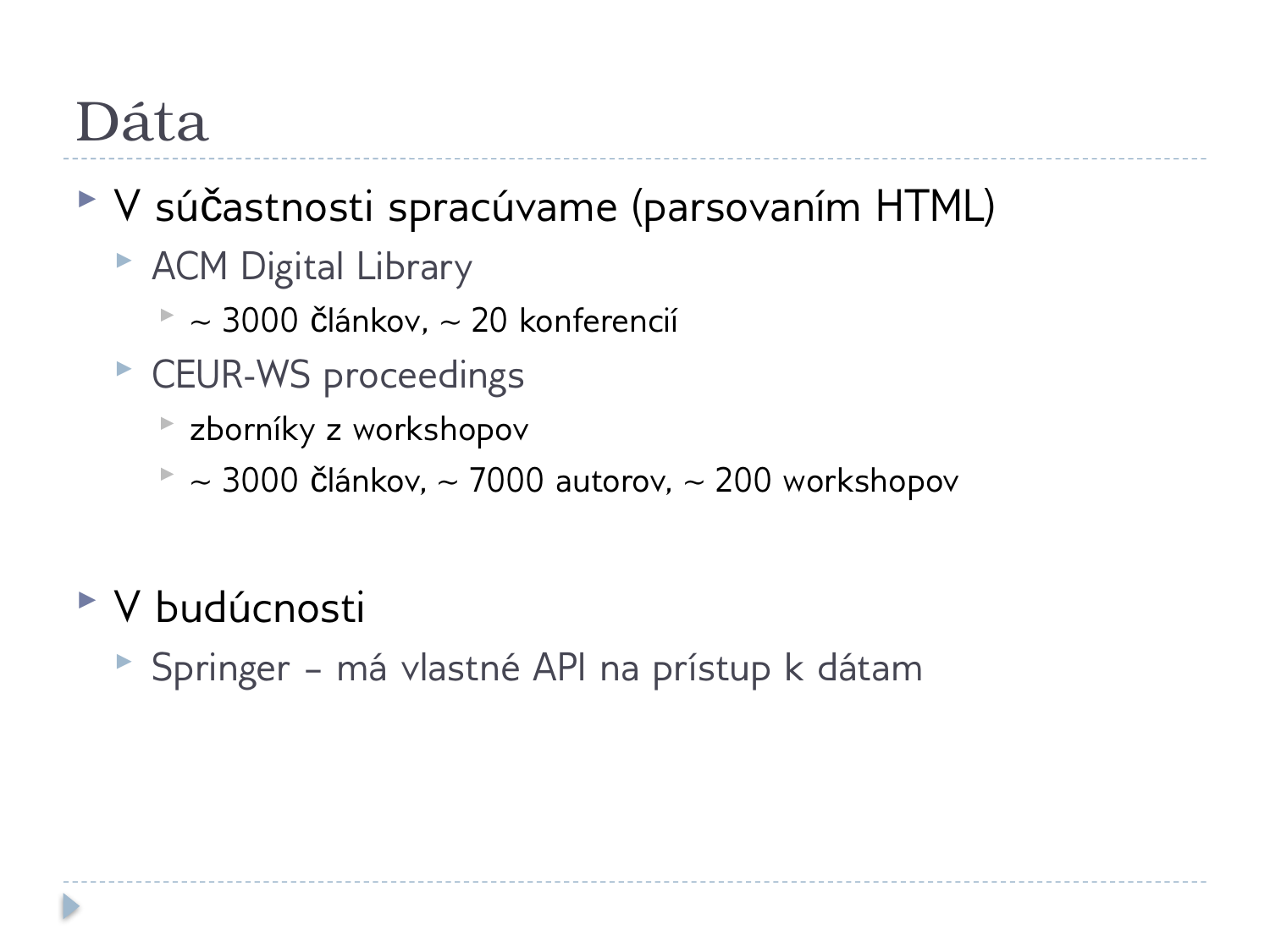

# Dáta
V súčastnosti spracúvame (parsovaním HTML)
ACM Digital Library
~ 3000 článkov, ~ 20 konferencií
CEUR-WS proceedings
zborníky z workshopov
~ 3000 článkov, ~ 7000 autorov, ~ 200 workshopov

V budúcnosti
Springer – má vlastné API na prístup k dátam